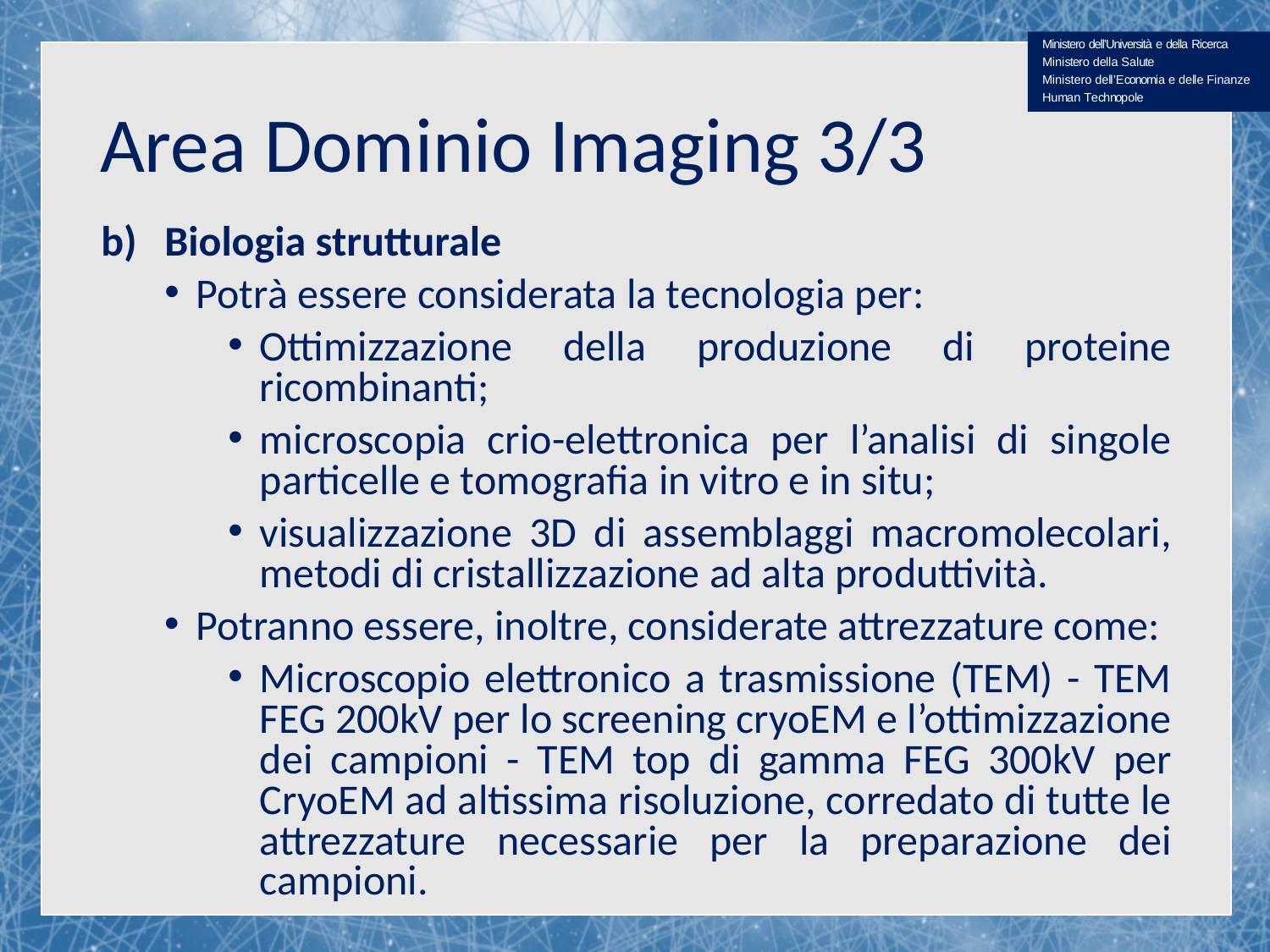

Ministero dell’Università e della Ricerca  Ministero della Salute
Ministero dell’Economia e delle Finanze
Human Technopole

Area Dominio Imaging 3/3
Biologia strutturale
Potrà essere considerata la tecnologia per:
Ottimizzazione della produzione di proteine ricombinanti;
microscopia crio-elettronica per l’analisi di singole particelle e tomografia in vitro e in situ;
visualizzazione 3D di assemblaggi macromolecolari, metodi di cristallizzazione ad alta produttività.
Potranno essere, inoltre, considerate attrezzature come:
Microscopio elettronico a trasmissione (TEM) - TEM FEG 200kV per lo screening cryoEM e l’ottimizzazione dei campioni - TEM top di gamma FEG 300kV per CryoEM ad altissima risoluzione, corredato di tutte le attrezzature necessarie per la preparazione dei campioni.